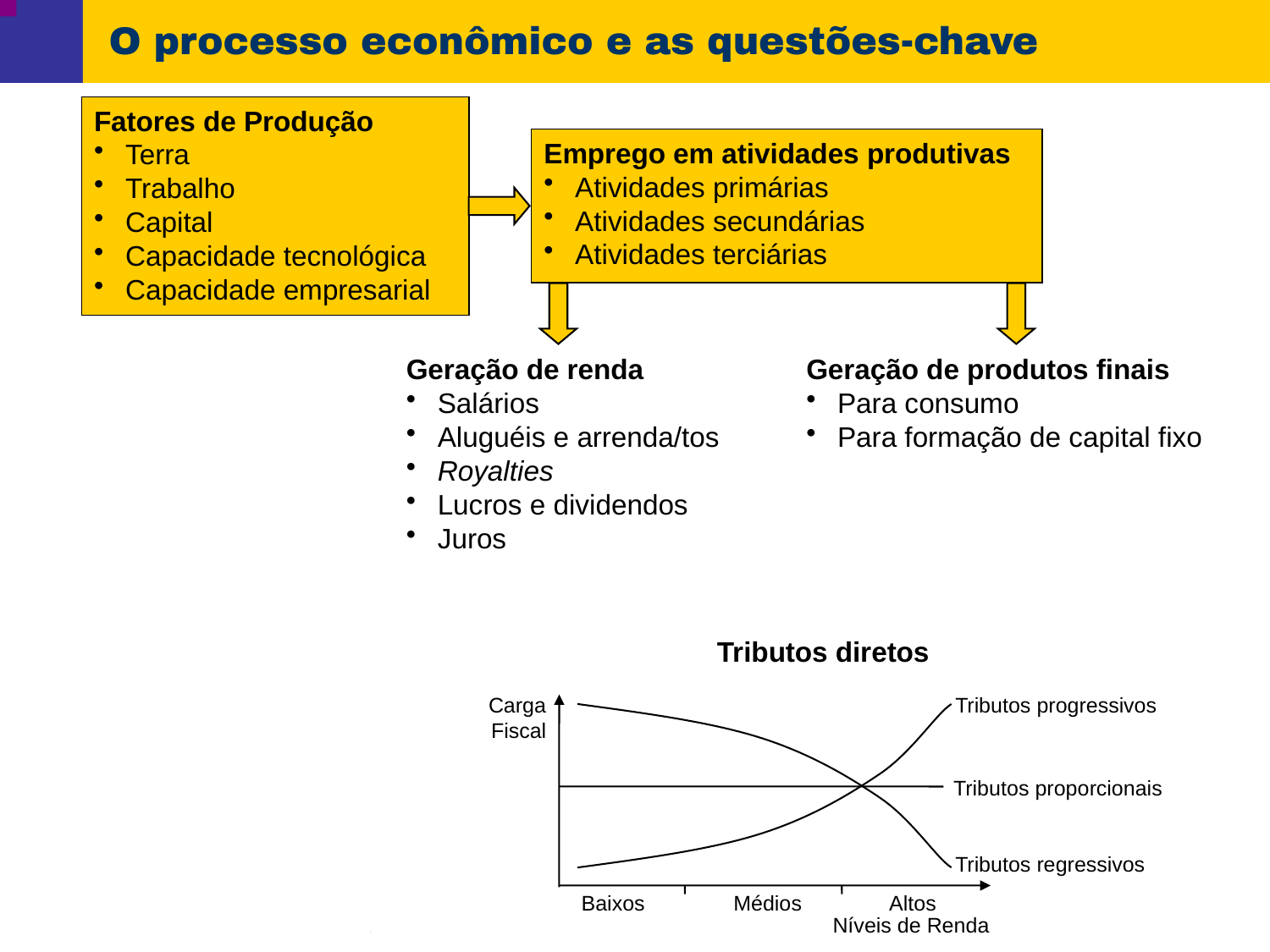

# O processo econômico e as questões-chave
Fatores de Produção
Terra
Trabalho
Capital
Capacidade tecnológica
Capacidade empresarial
Emprego em atividades produtivas
Atividades primárias
Atividades secundárias
Atividades terciárias

Geração de renda
Salários
Aluguéis e arrenda/tos
Royalties
Lucros e dividendos
Juros
Geração de produtos finais
Para consumo
Para formação de capital fixo

Tributos diretos

Carga Fiscal
Tributos progressivos

Tributos proporcionais

Tributos regressivos
Baixos               Médios               Altos

Níveis de Renda